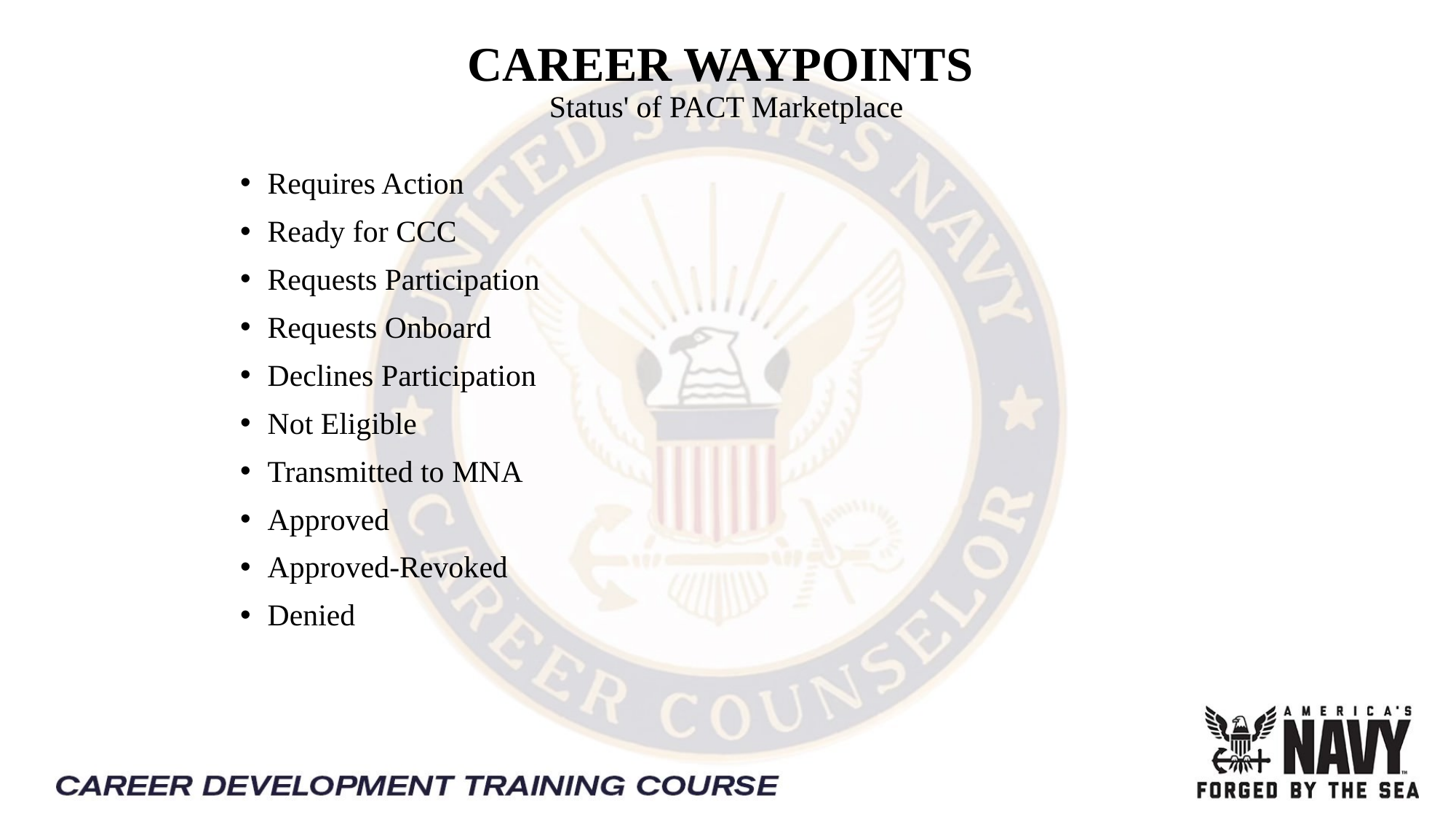

CAREER WAYPOINTS 
Status' of PACT Marketplace
Requires Action
Ready for CCC
Requests Participation
Requests Onboard
Declines Participation
Not Eligible
Transmitted to MNA
Approved
Approved-Revoked
Denied